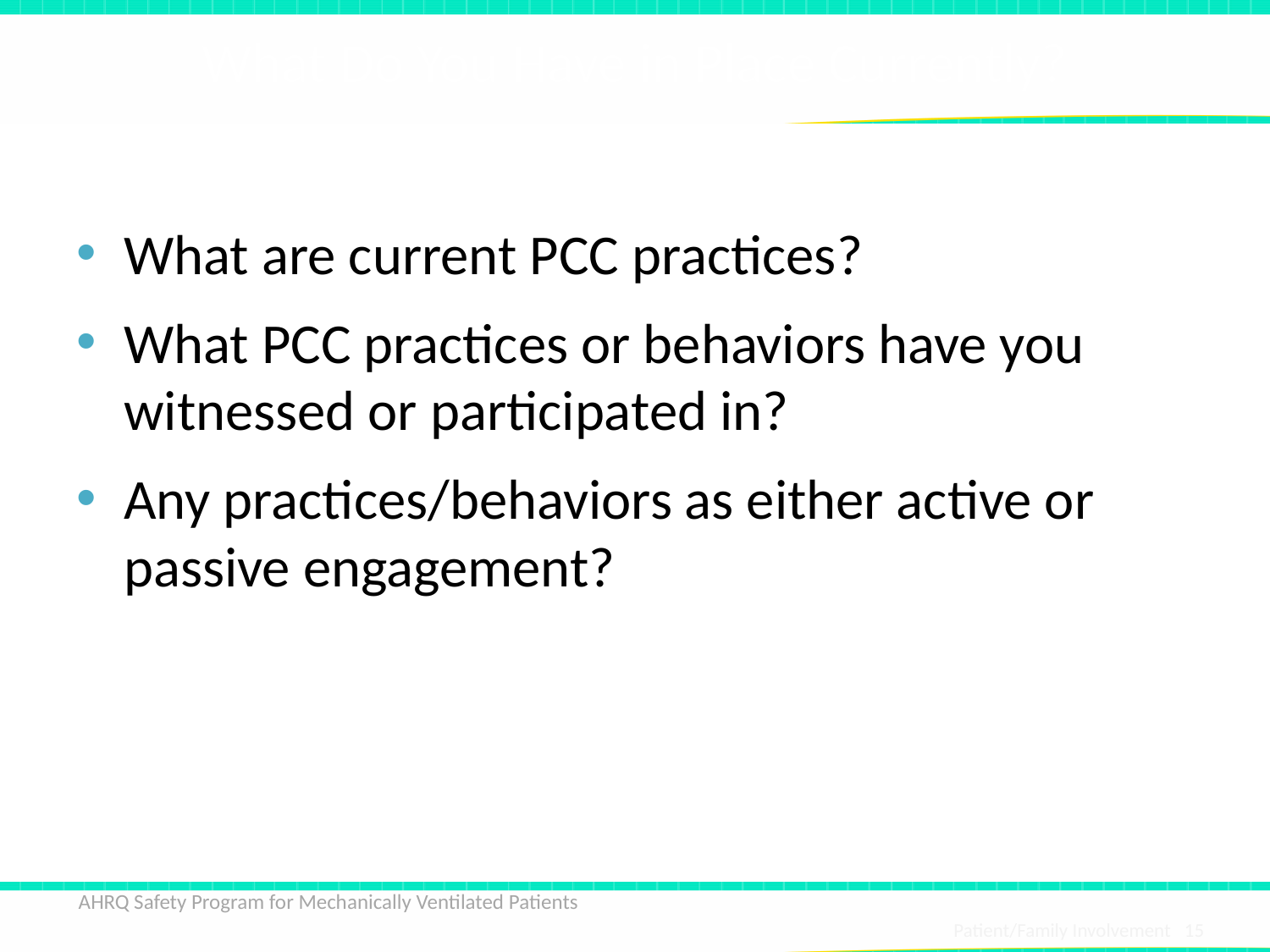

# What Do You Have in Place Currently?
What are current PCC practices?
What PCC practices or behaviors have you witnessed or participated in?
Any practices/behaviors as either active or passive engagement?